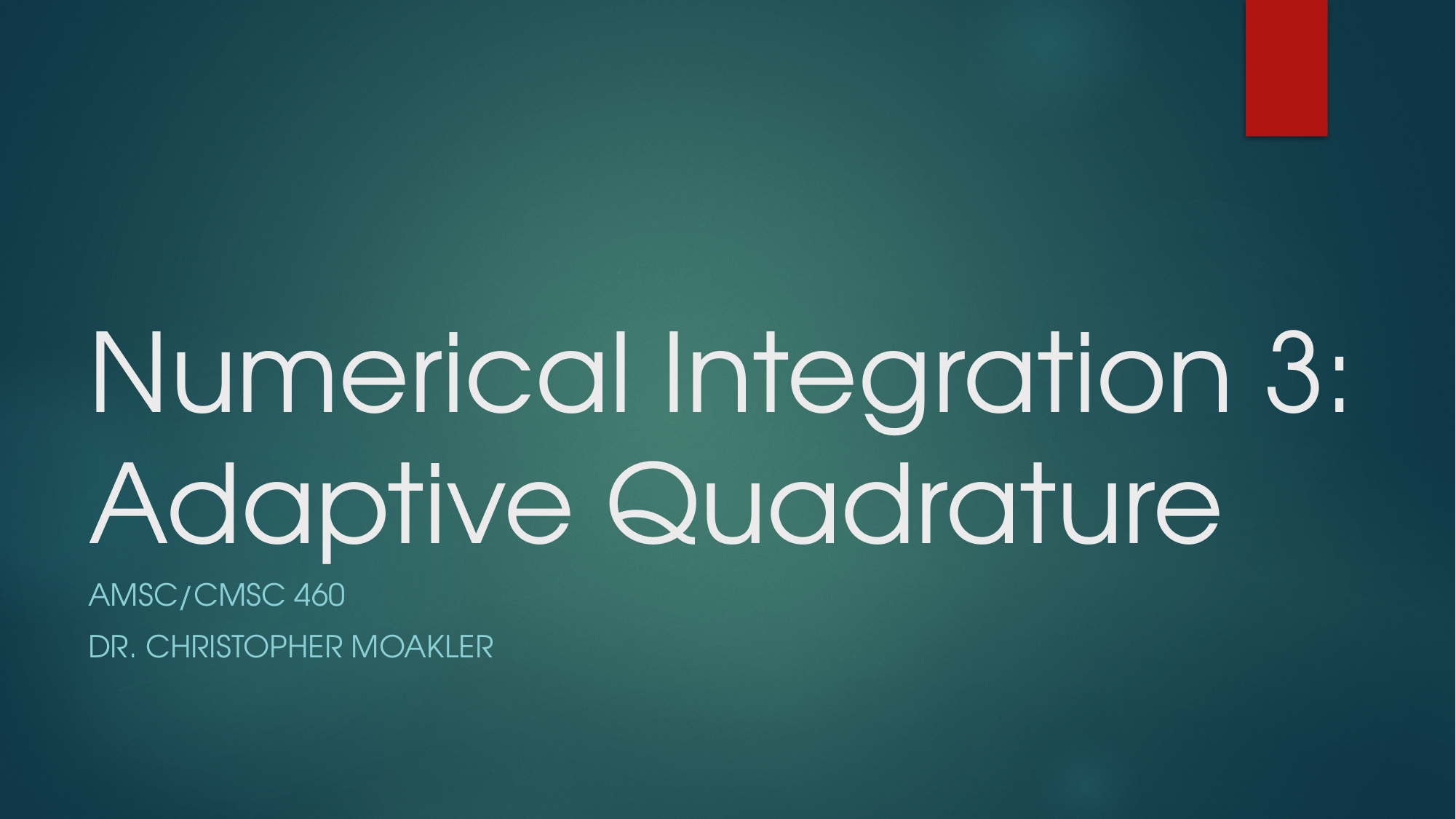

# Numerical Integration 3: Adaptive Quadrature
AMSC/CMSC 460
Dr. Christopher Moakler